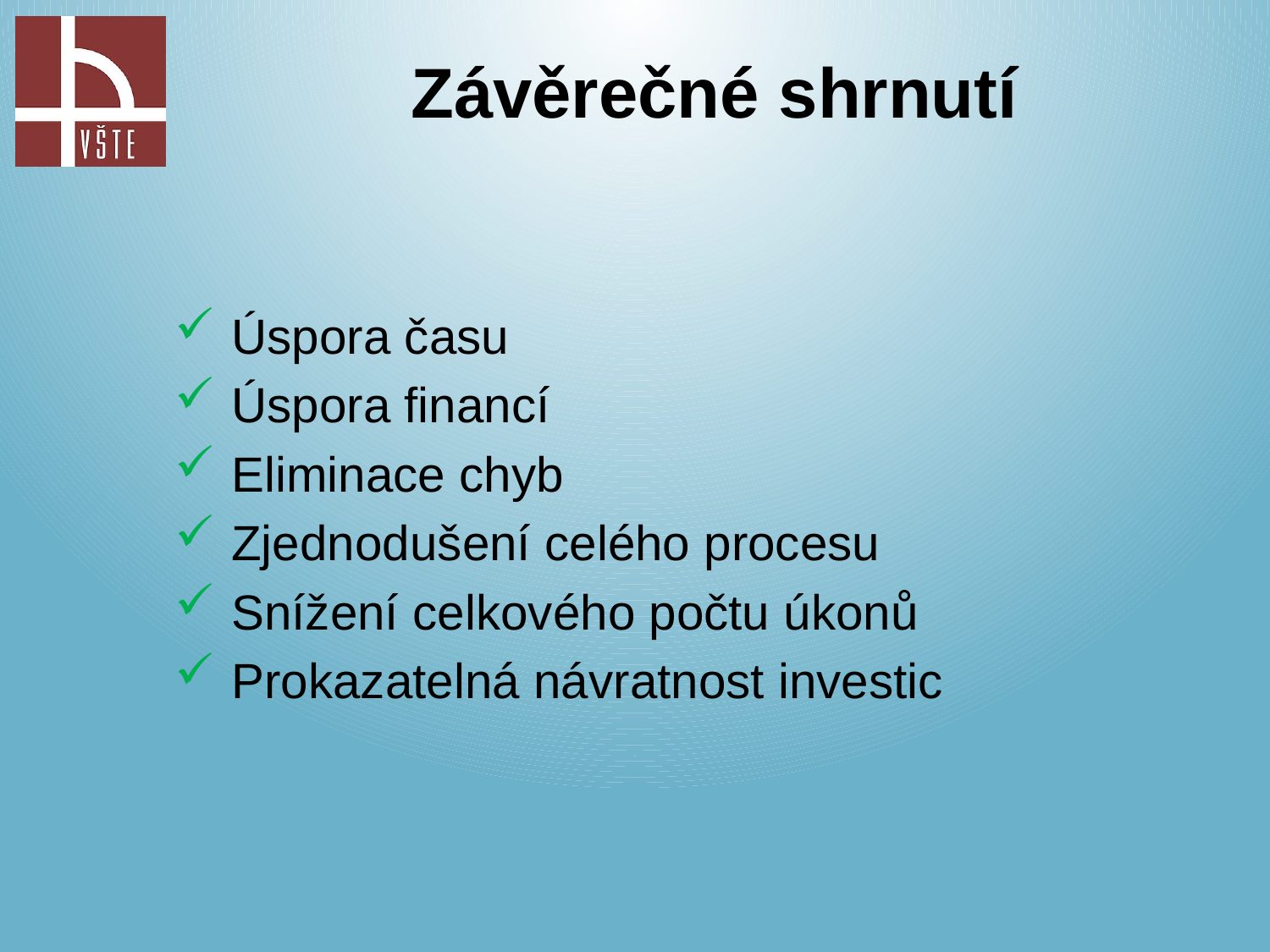

Závěrečné shrnutí
Úspora času
Úspora financí
Eliminace chyb
Zjednodušení celého procesu
Snížení celkového počtu úkonů
Prokazatelná návratnost investic